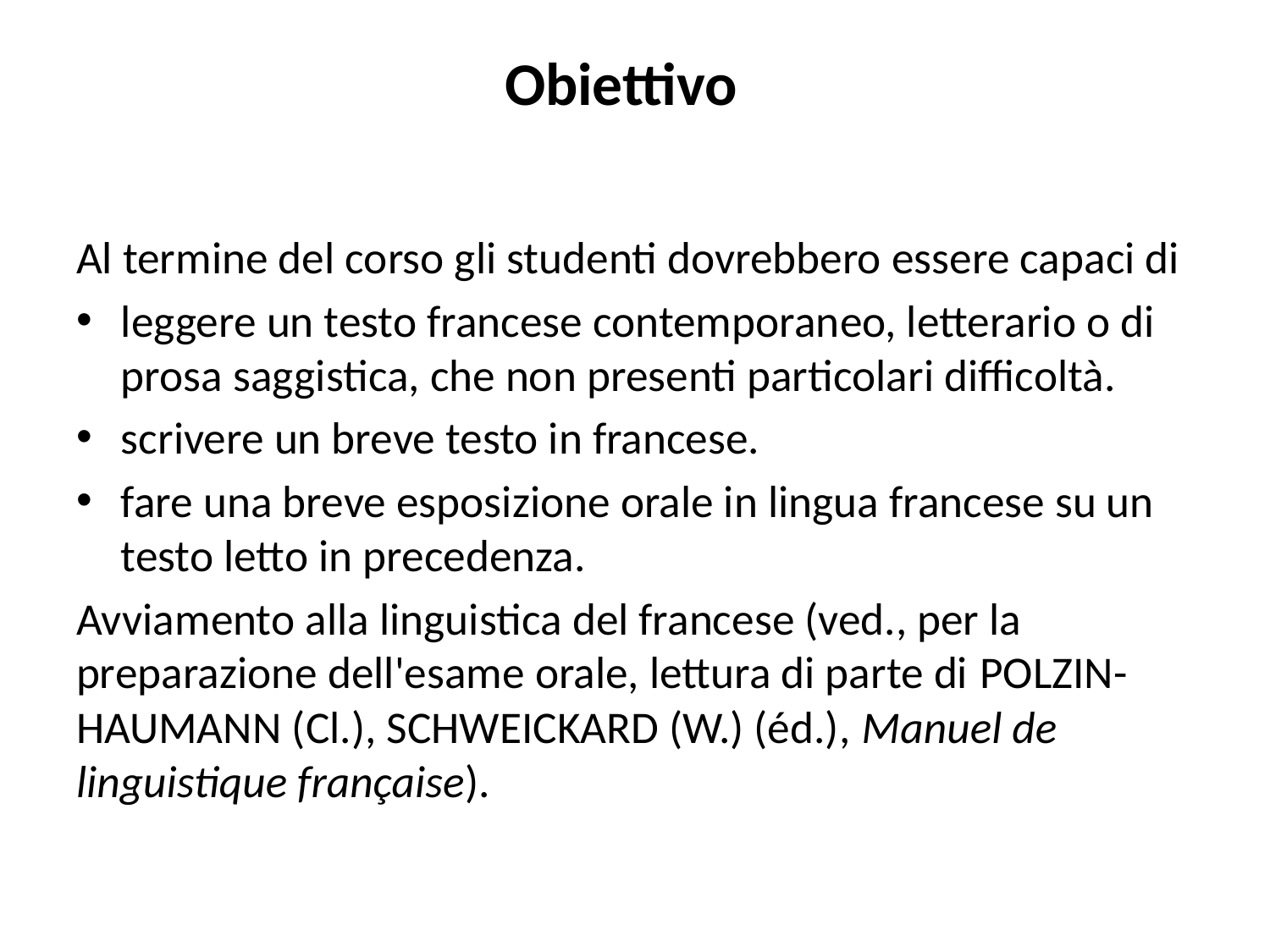

# Obiettivo
Al termine del corso gli studenti dovrebbero essere capaci di
leggere un testo francese contemporaneo, letterario o di prosa saggistica, che non presenti particolari difficoltà.
scrivere un breve testo in francese.
fare una breve esposizione orale in lingua francese su un testo letto in precedenza.
Avviamento alla linguistica del francese (ved., per la preparazione dell'esame orale, lettura di parte di POLZIN-HAUMANN (Cl.), SCHWEICKARD (W.) (éd.), Manuel de linguistique française).